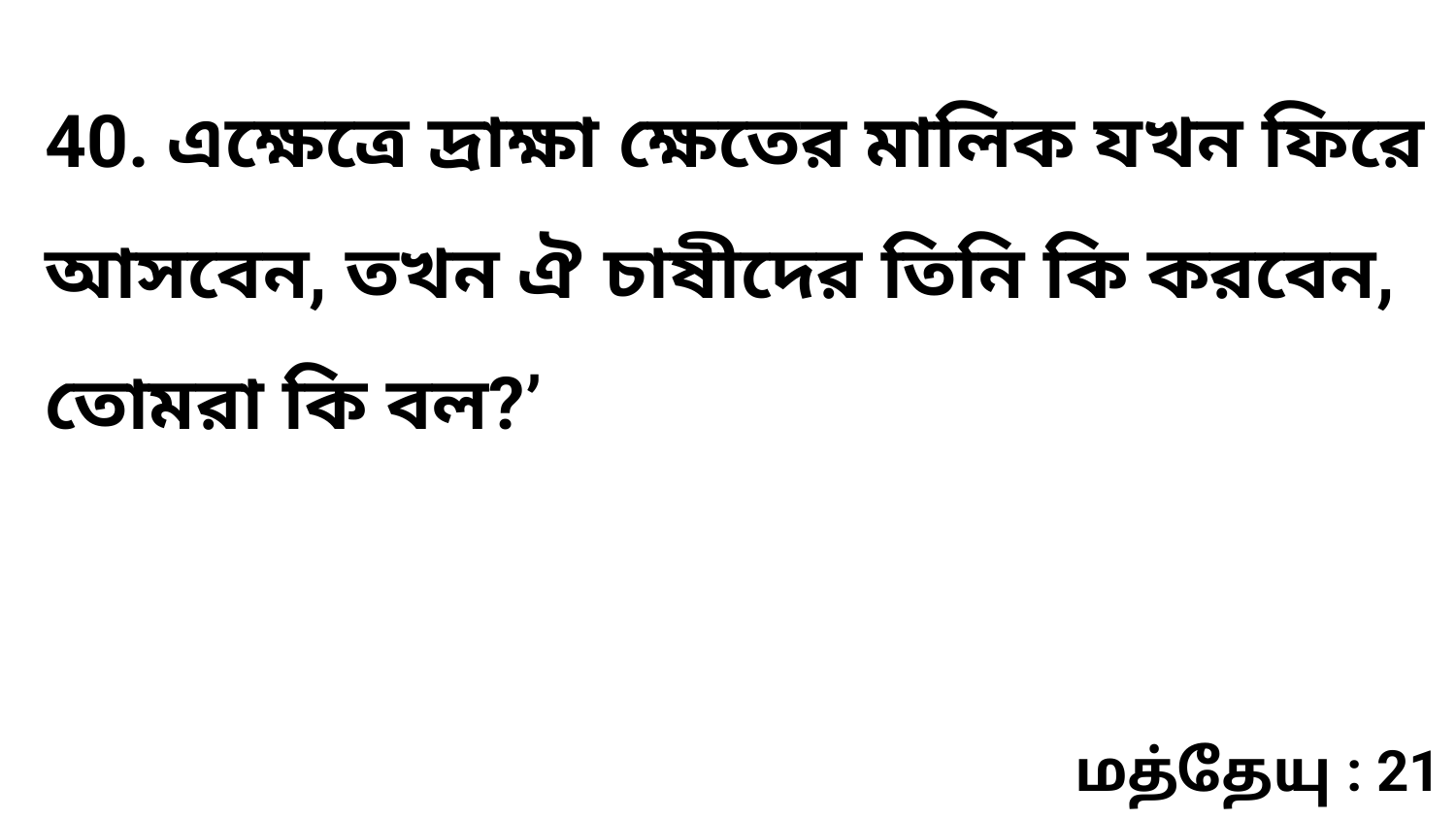

40. এক্ষেত্রে দ্রাক্ষা ক্ষেতের মালিক যখন ফিরে আসবেন, তখন ঐ চাষীদের তিনি কি করবেন, তোমরা কি বল?’
மத்தேயு : 21